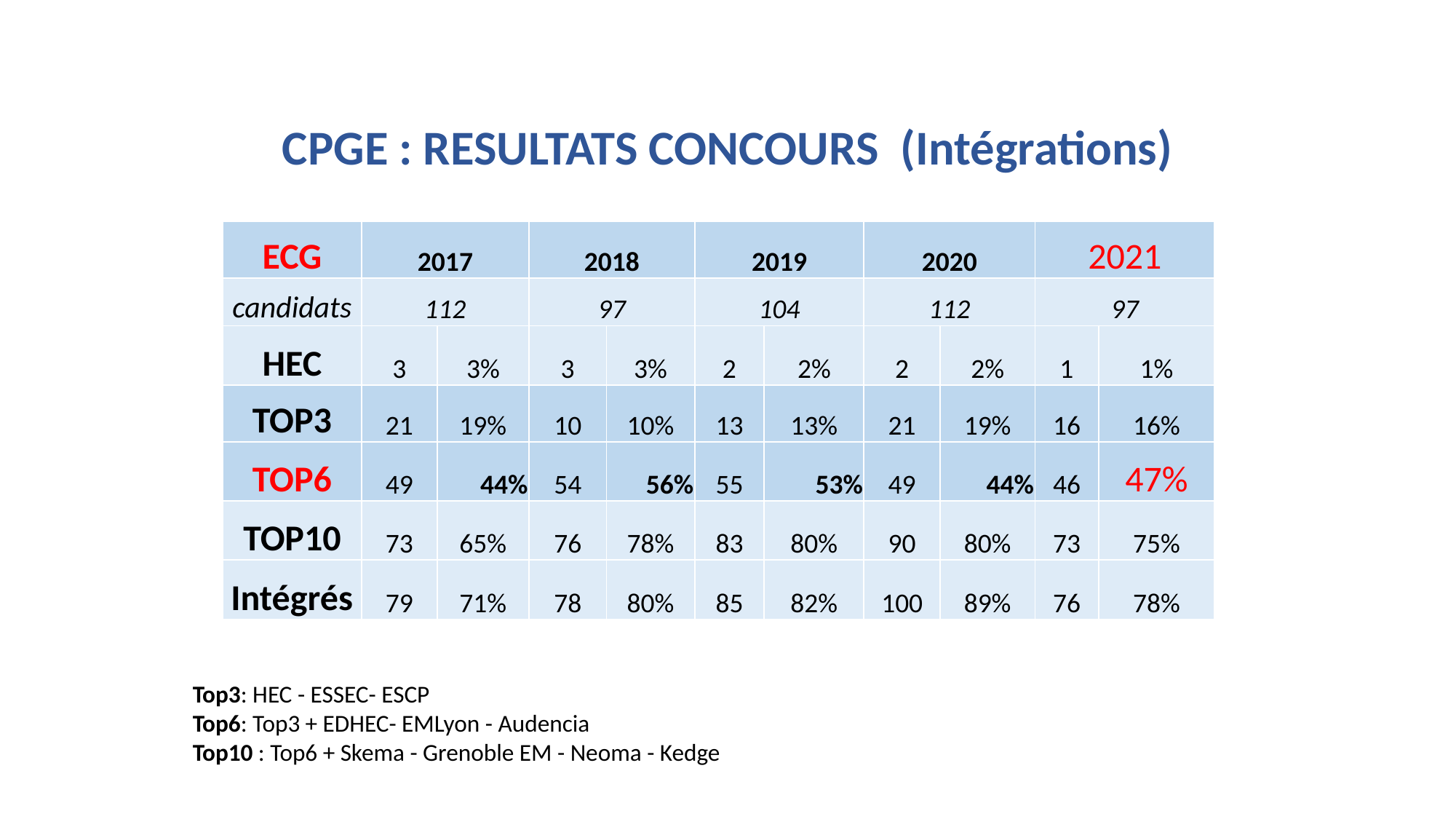

CPGE : RESULTATS CONCOURS  (Intégrations)
| ECG | 2017 |  | 2018 |  | 2019 |  | 2020 |  | 2021 |  |
| --- | --- | --- | --- | --- | --- | --- | --- | --- | --- | --- |
| candidats | 112 |  | 97 |  | 104 |  | 112 |  | 97 |  |
| HEC | 3 | 3% | 3 | 3% | 2 | 2% | 2 | 2% | 1 | 1% |
| TOP3 | 21 | 19% | 10 | 10% | 13 | 13% | 21 | 19% | 16 | 16% |
| TOP6 | 49 | 44% | 54 | 56% | 55 | 53% | 49 | 44% | 46 | 47% |
| TOP10 | 73 | 65% | 76 | 78% | 83 | 80% | 90 | 80% | 73 | 75% |
| Intégrés | 79 | 71% | 78 | 80% | 85 | 82% | 100 | 89% | 76 | 78% |
Top3: HEC - ESSEC- ESCP
Top6: Top3 + EDHEC- EMLyon - Audencia
Top10 : Top6 + Skema - Grenoble EM - Neoma - Kedge